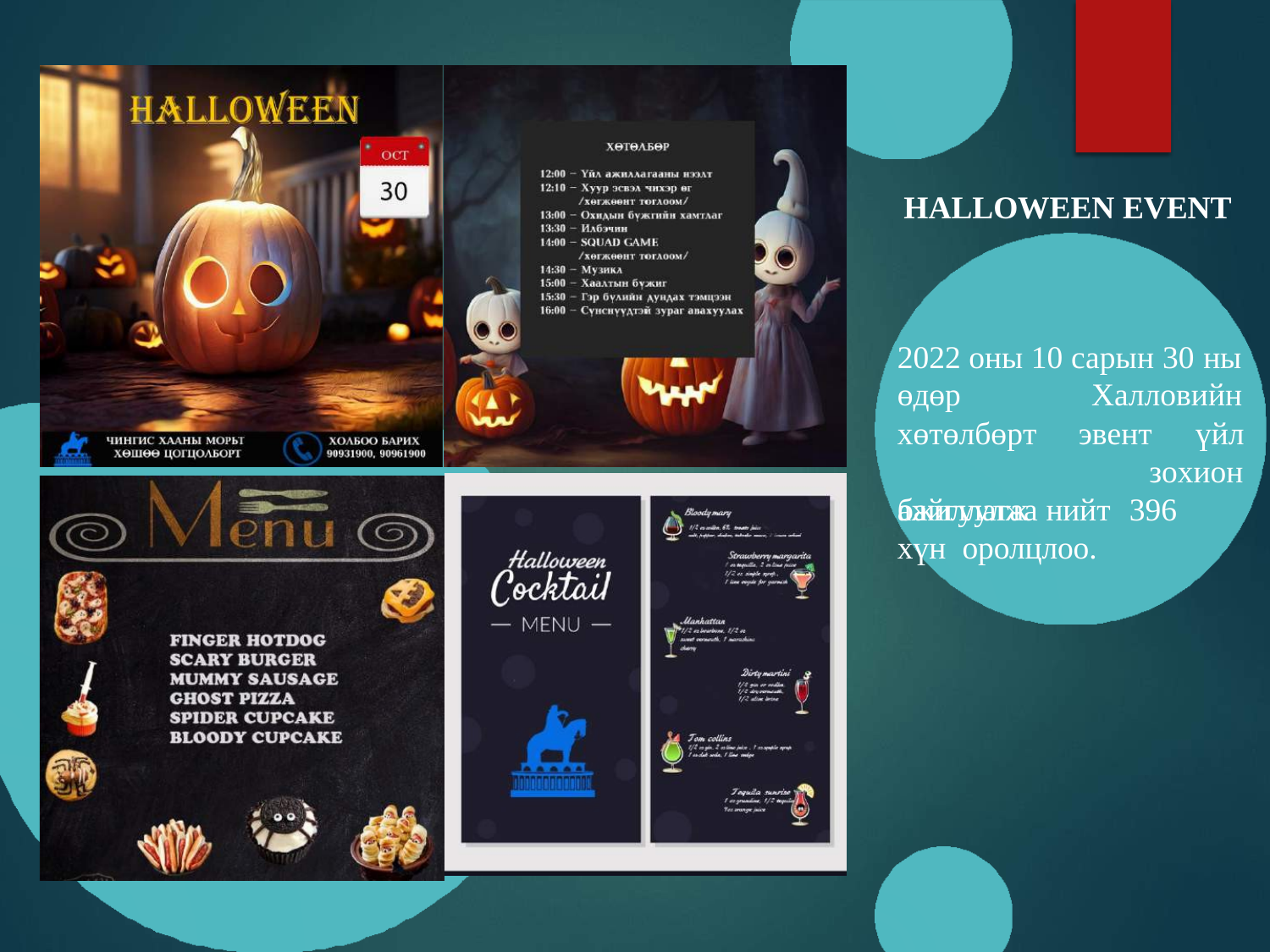

# HALLOWEEN EVENT
2022 оны 10 сарын 30 ны
өдөр  хөтөлбөрт  ажиллагаа
Халловийн
эвент	үйл
зохион

байгуулж	нийт	396	хүн  оролцлоо.